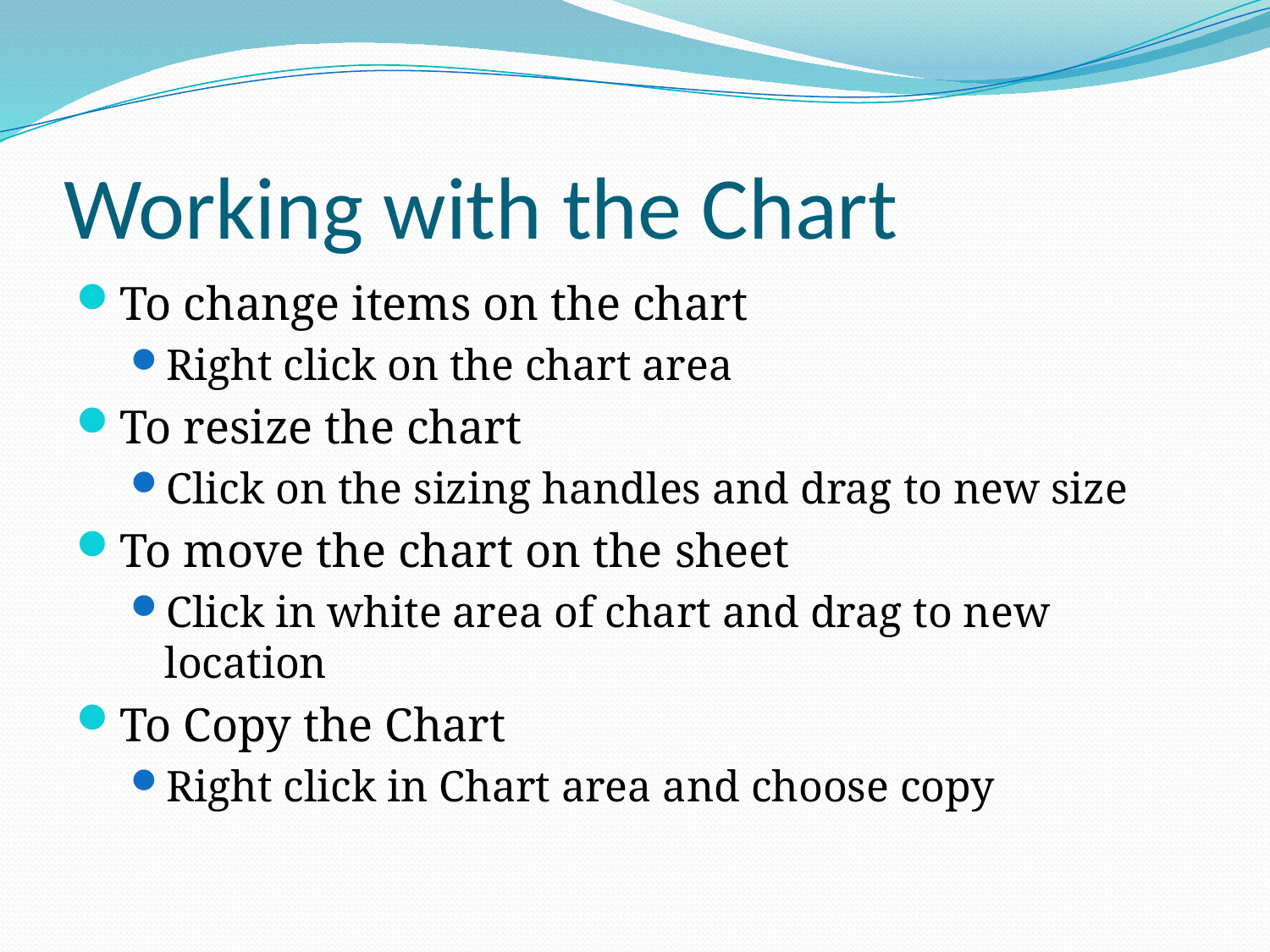

# Working with the Chart
To change items on the chart
Right click on the chart area
To resize the chart
Click on the sizing handles and drag to new size
To move the chart on the sheet
Click in white area of chart and drag to new location
To Copy the Chart
Right click in Chart area and choose copy